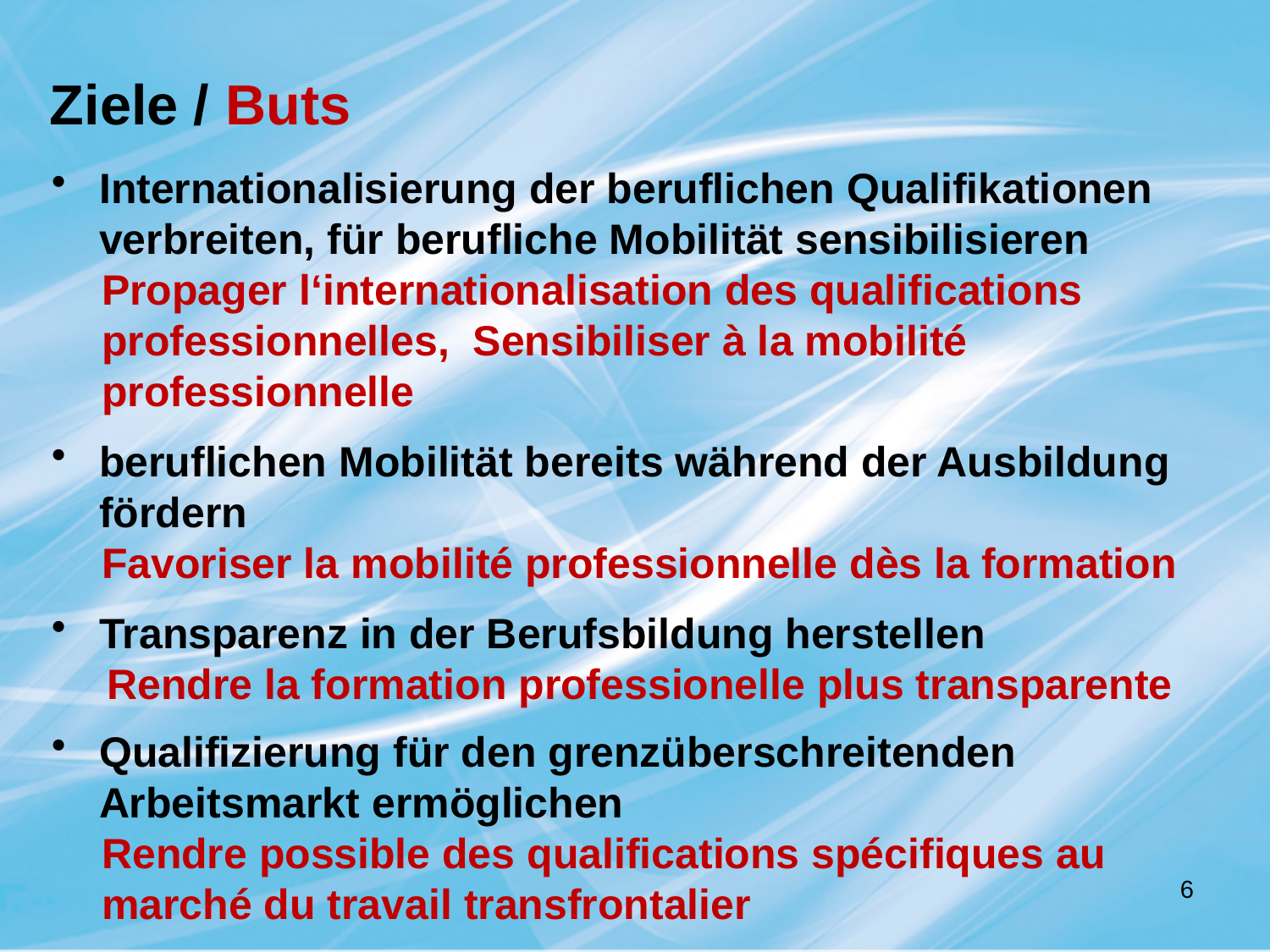

# Ziele / Buts
Internationalisierung der beruflichen Qualifikationen verbreiten, für berufliche Mobilität sensibilisieren
Propager l‘internationalisation des qualifications professionnelles,  Sensibiliser à la mobilité professionnelle

beruflichen Mobilität bereits während der Ausbildung fördern
Favoriser la mobilité professionnelle dès la formation

Transparenz in der Berufsbildung herstellen
Rendre la formation professionelle plus transparente

Qualifizierung für den grenzüberschreitenden Arbeitsmarkt ermöglichen
Rendre possible des qualifications spécifiques au marché du travail transfrontalier

6